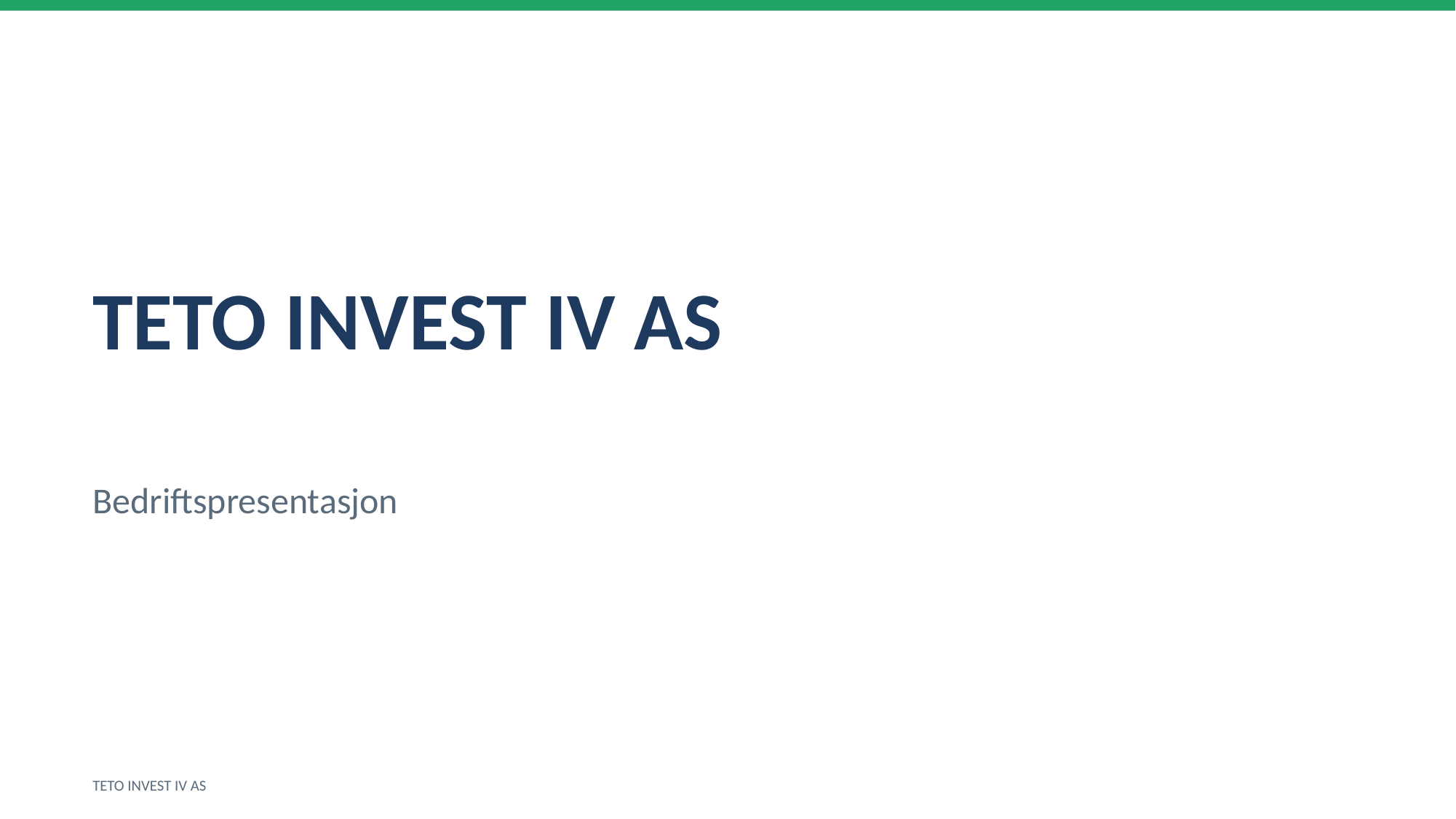

TETO INVEST IV AS
Bedriftspresentasjon
TETO INVEST IV AS